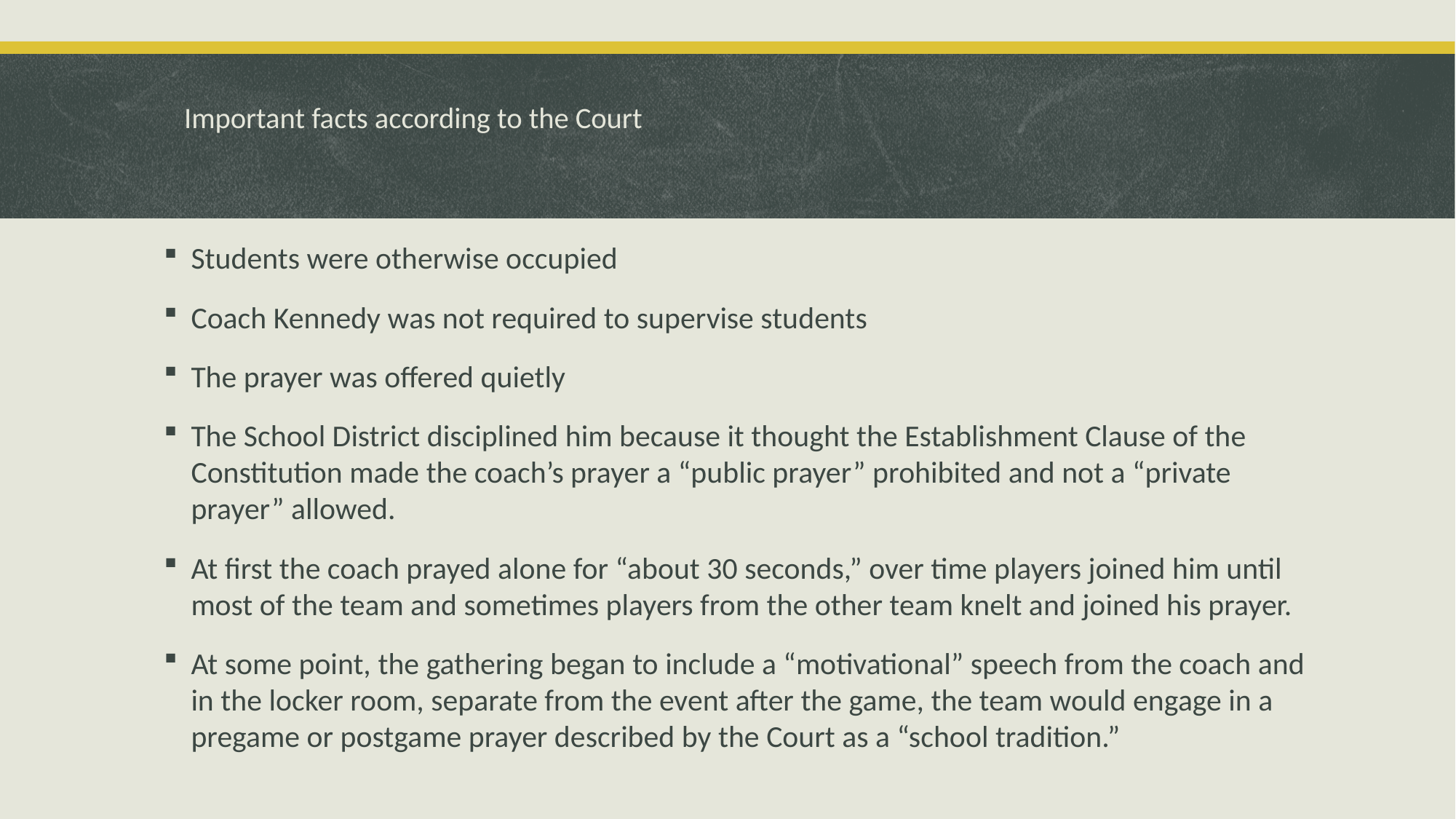

# Important facts according to the Court
Students were otherwise occupied
Coach Kennedy was not required to supervise students
The prayer was offered quietly
The School District disciplined him because it thought the Establishment Clause of the Constitution made the coach’s prayer a “public prayer” prohibited and not a “private prayer” allowed.
At first the coach prayed alone for “about 30 seconds,” over time players joined him until most of the team and sometimes players from the other team knelt and joined his prayer.
At some point, the gathering began to include a “motivational” speech from the coach and in the locker room, separate from the event after the game, the team would engage in a pregame or postgame prayer described by the Court as a “school tradition.”